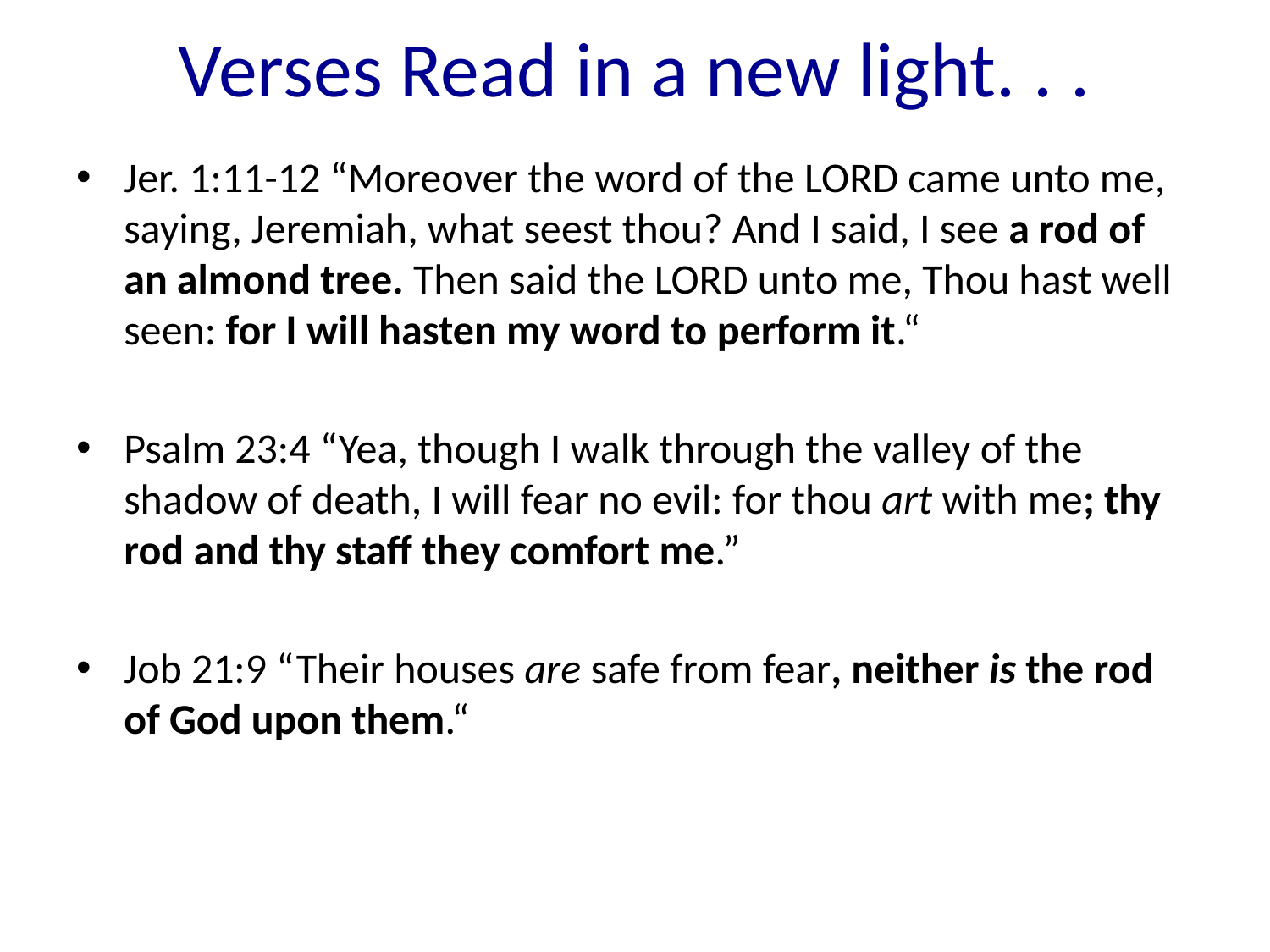

# Verses Read in a new light. . .
Jer. 1:11-12 “Moreover the word of the LORD came unto me, saying, Jeremiah, what seest thou? And I said, I see a rod of an almond tree. Then said the LORD unto me, Thou hast well seen: for I will hasten my word to perform it.“

Psalm 23:4 “Yea, though I walk through the valley of the shadow of death, I will fear no evil: for thou art with me; thy rod and thy staff they comfort me.”

Job 21:9 “Their houses are safe from fear, neither is the rod of God upon them.“